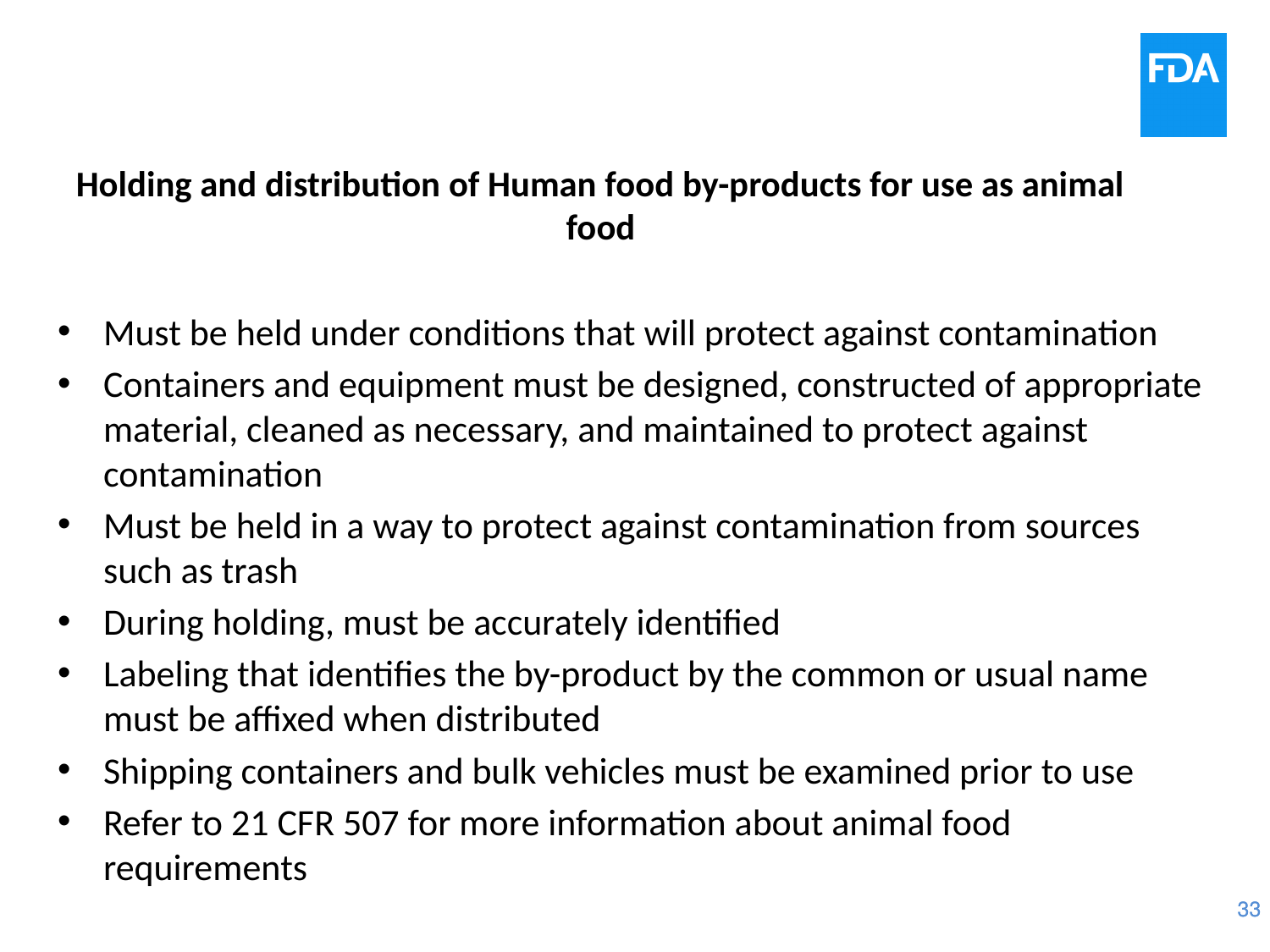

# Holding and distribution of Human food by-products for use as animal food
Must be held under conditions that will protect against contamination
Containers and equipment must be designed, constructed of appropriate material, cleaned as necessary, and maintained to protect against contamination
Must be held in a way to protect against contamination from sources such as trash
During holding, must be accurately identified
Labeling that identifies the by-product by the common or usual name must be affixed when distributed
Shipping containers and bulk vehicles must be examined prior to use
Refer to 21 CFR 507 for more information about animal food requirements